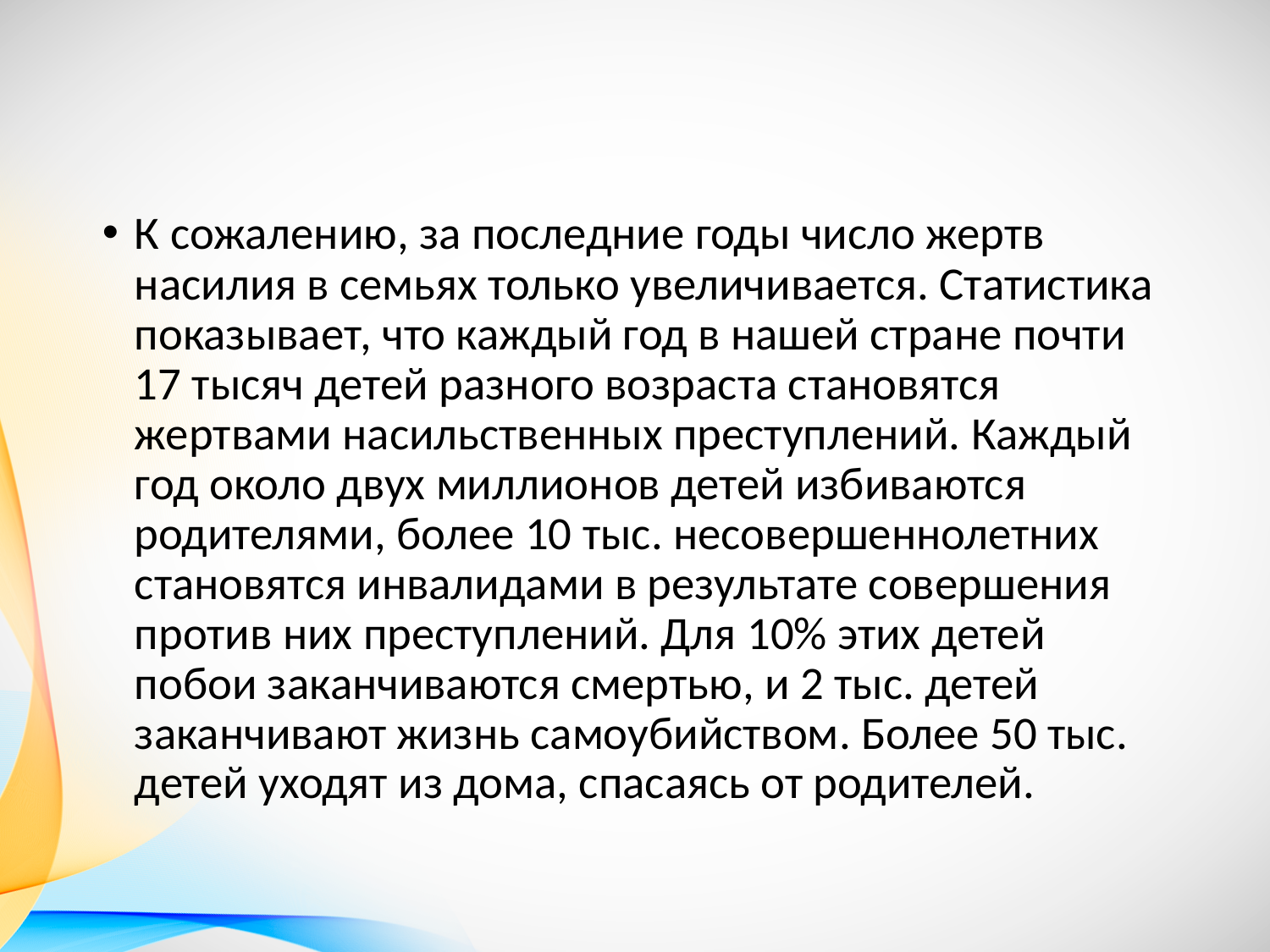

#
К сожалению, за последние годы число жертв насилия в семьях только увеличивается. Статистика показывает, что каждый год в нашей стране почти 17 тысяч детей разного возраста становятся жертвами насильственных преступлений. Каждый год около двух миллионов детей избиваются родителями, более 10 тыс. несовершеннолетних становятся инвалидами в результате совершения против них преступлений. Для 10% этих детей побои заканчиваются смертью, и 2 тыс. детей заканчивают жизнь самоубийством. Более 50 тыс. детей уходят из дома, спасаясь от родителей.